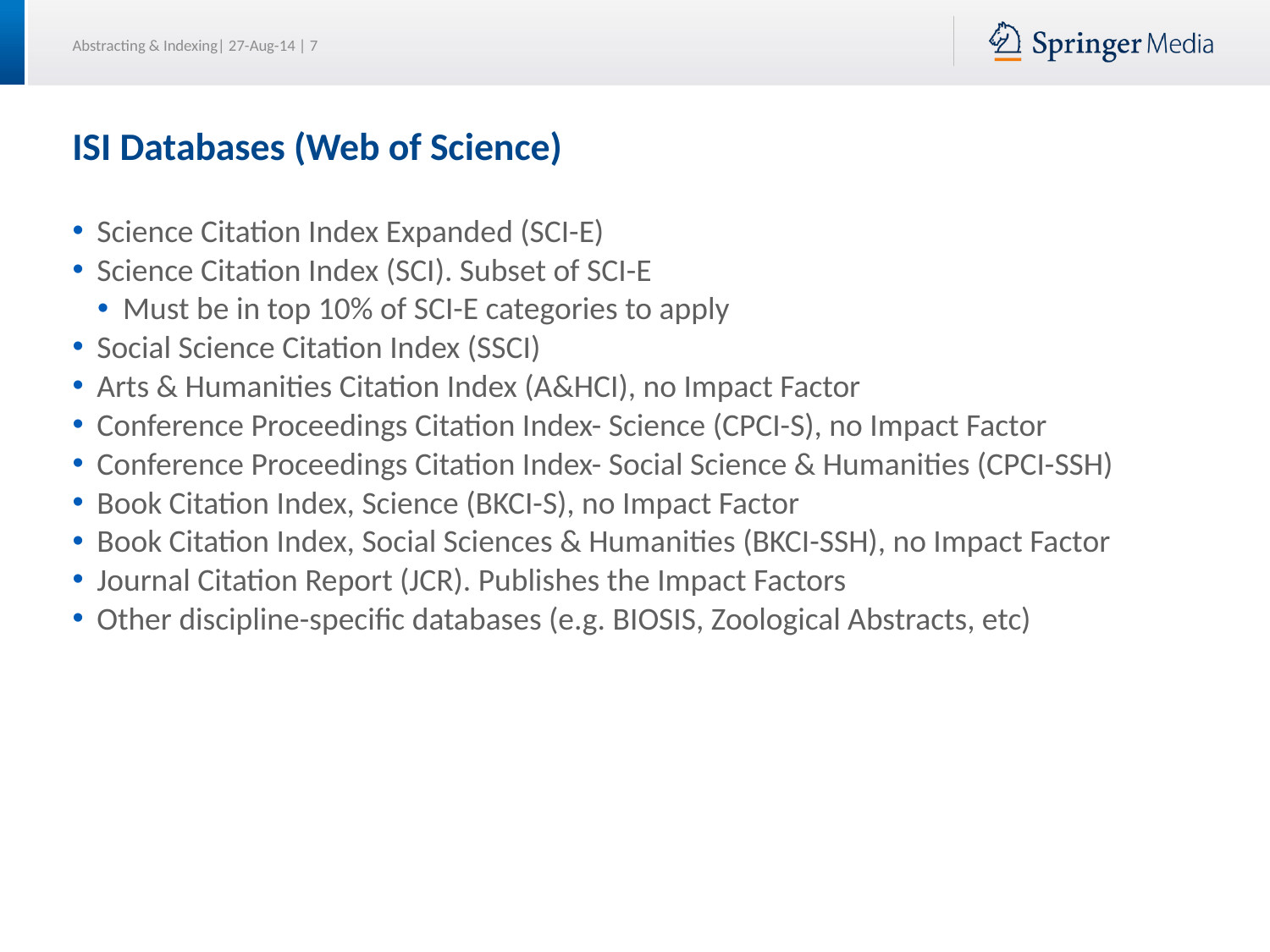

# ISI Databases (Web of Science)
Science Citation Index Expanded (SCI-E)
Science Citation Index (SCI). Subset of SCI-E
Must be in top 10% of SCI-E categories to apply
Social Science Citation Index (SSCI)
Arts & Humanities Citation Index (A&HCI), no Impact Factor
Conference Proceedings Citation Index- Science (CPCI-S), no Impact Factor
Conference Proceedings Citation Index- Social Science & Humanities (CPCI-SSH)
Book Citation Index, Science (BKCI-S), no Impact Factor
Book Citation Index, Social Sciences & Humanities (BKCI-SSH), no Impact Factor
Journal Citation Report (JCR). Publishes the Impact Factors
Other discipline-specific databases (e.g. BIOSIS, Zoological Abstracts, etc)